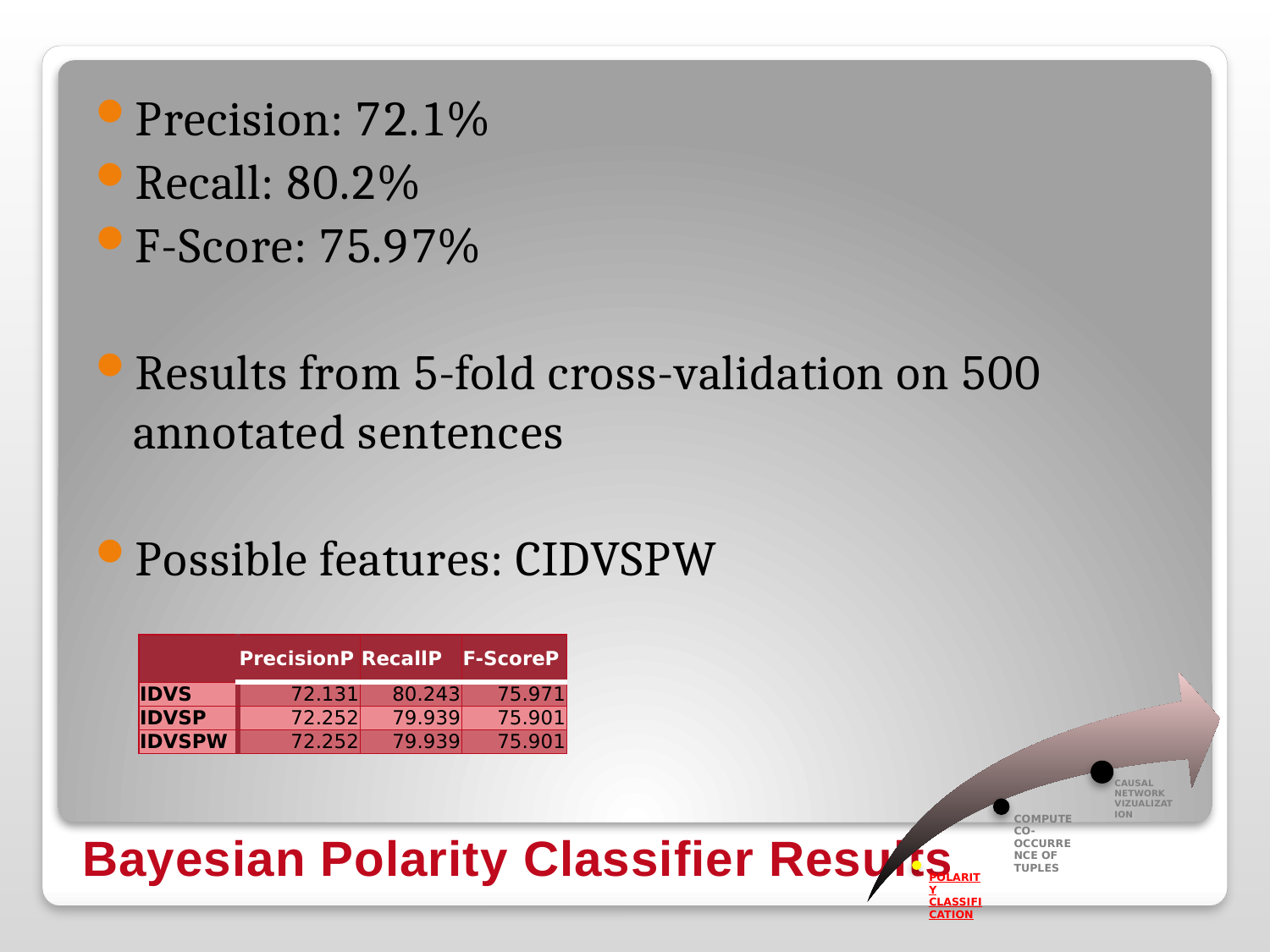

Precision: 72.1%
Recall: 80.2%
F-Score: 75.97%

Results from 5-fold cross-validation on 500 annotated sentences

Possible features: CIDVSPW
|  | PrecisionP | RecallP | F-ScoreP |
| --- | --- | --- | --- |
| IDVS | 72.131 | 80.243 | 75.971 |
| IDVSP | 72.252 | 79.939 | 75.901 |
| IDVSPW | 72.252 | 79.939 | 75.901 |
Polarity Classification
Causal Network VIZUALIZATION
Compute co-occurrence of Tuples
# Bayesian Polarity Classifier Results